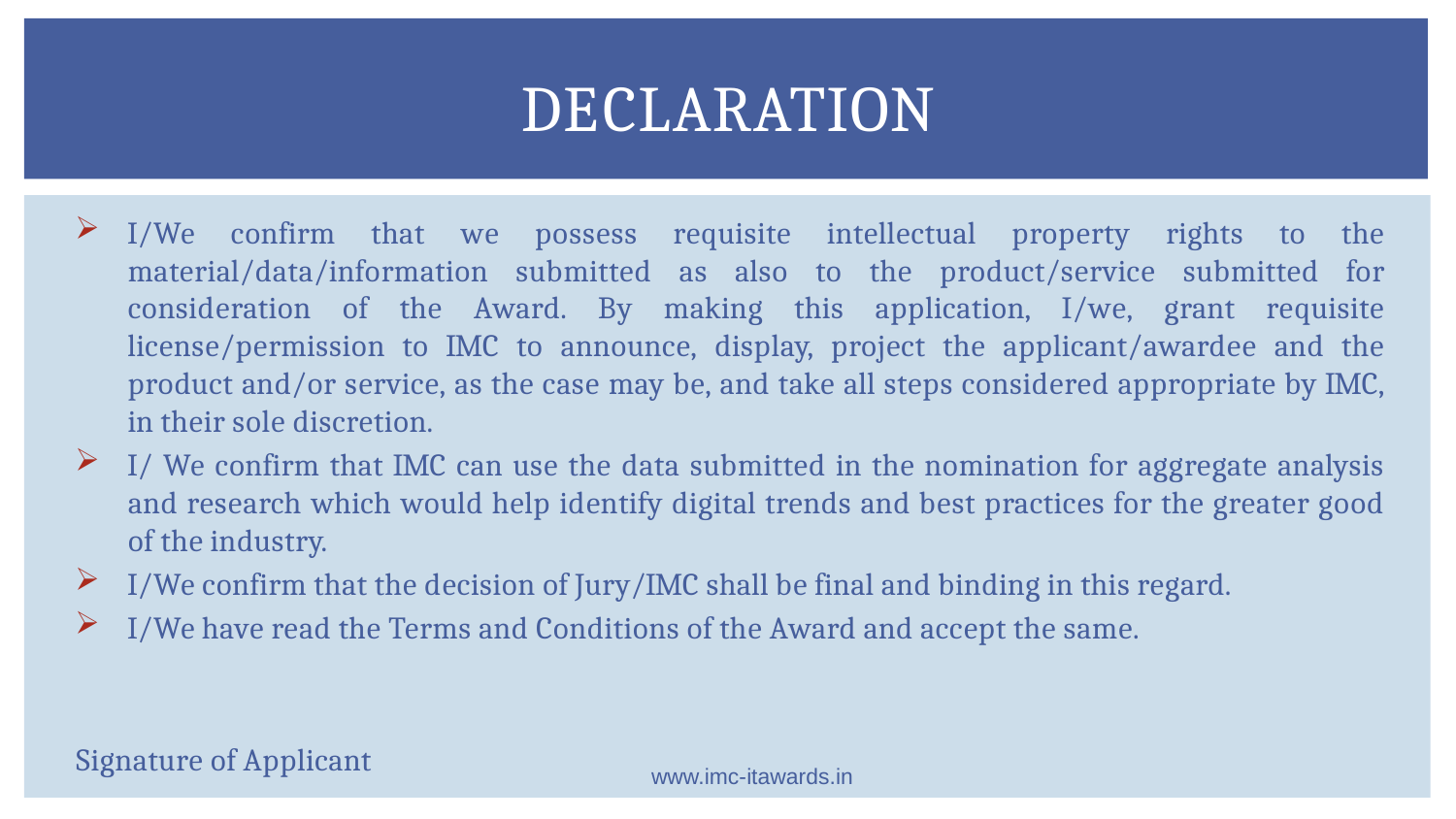

# Declaration
I/We confirm that we possess requisite intellectual property rights to the material/data/information submitted as also to the product/service submitted for consideration of the Award. By making this application, I/we, grant requisite license/permission to IMC to announce, display, project the applicant/awardee and the product and/or service, as the case may be, and take all steps considered appropriate by IMC, in their sole discretion.
I/ We confirm that IMC can use the data submitted in the nomination for aggregate analysis and research which would help identify digital trends and best practices for the greater good of the industry.
I/We confirm that the decision of Jury/IMC shall be final and binding in this regard.
I/We have read the Terms and Conditions of the Award and accept the same.

Signature of Applicant
www.imc-itawards.in